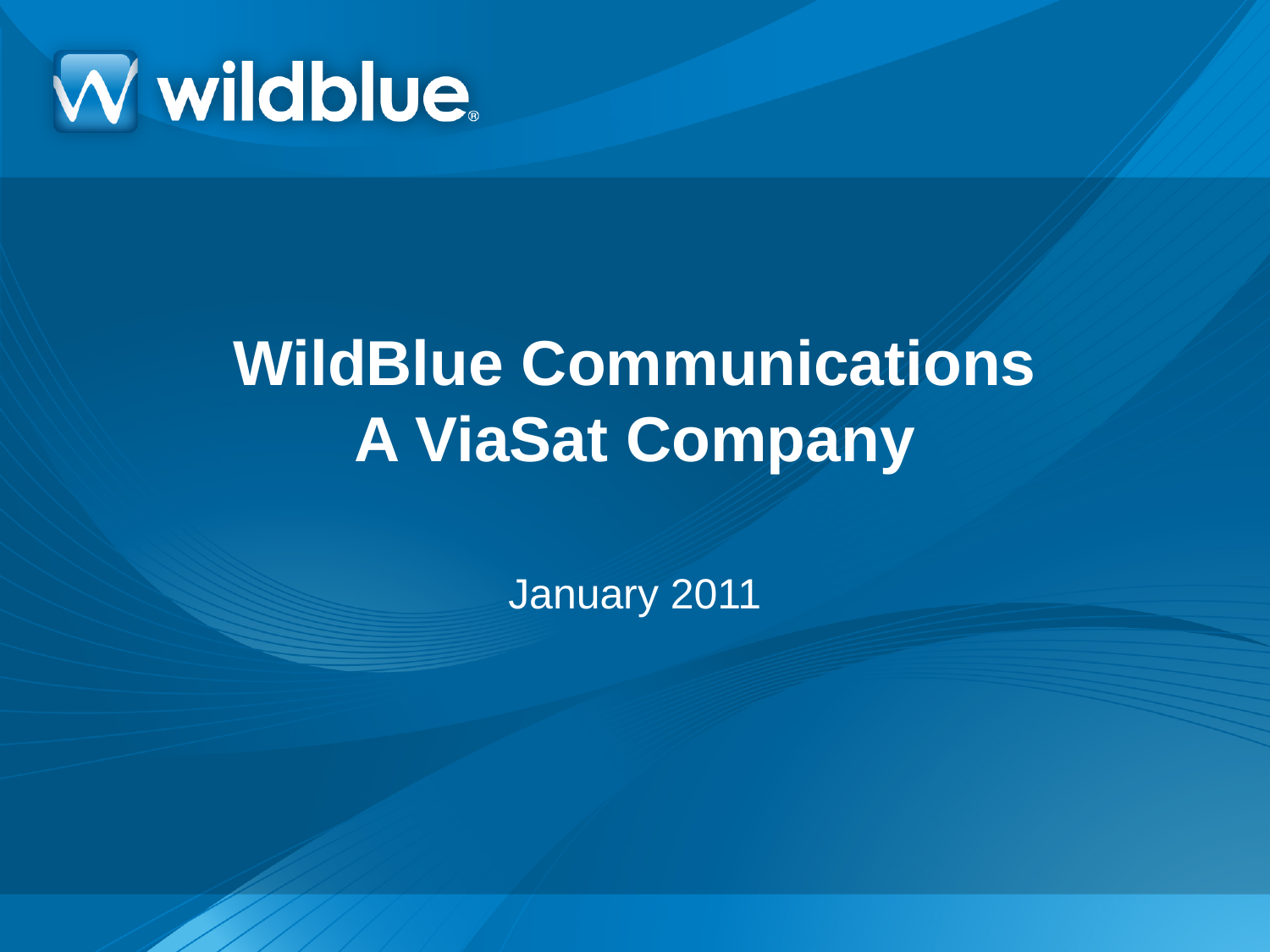

# WildBlue Communications A ViaSat Company
January 2011